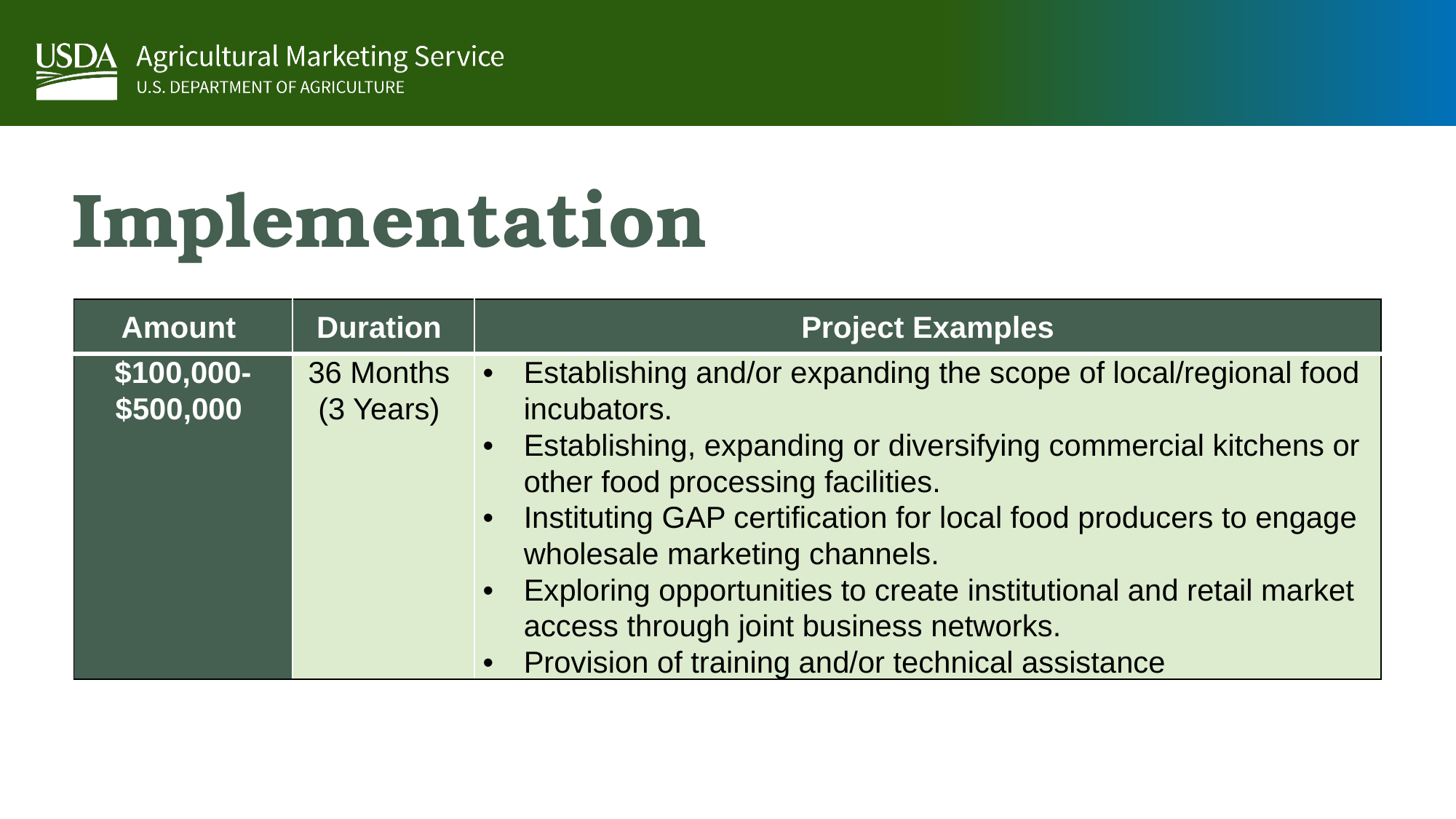

# Implementation
| Amount | Duration | Project Examples |
| --- | --- | --- |
| $100,000- $500,000 | 36 Months (3 Years) | Establishing and/or expanding the scope of local/regional food incubators. Establishing, expanding or diversifying commercial kitchens or other food processing facilities. Instituting GAP certification for local food producers to engage wholesale marketing channels. Exploring opportunities to create institutional and retail market access through joint business networks. Provision of training and/or technical assistance |